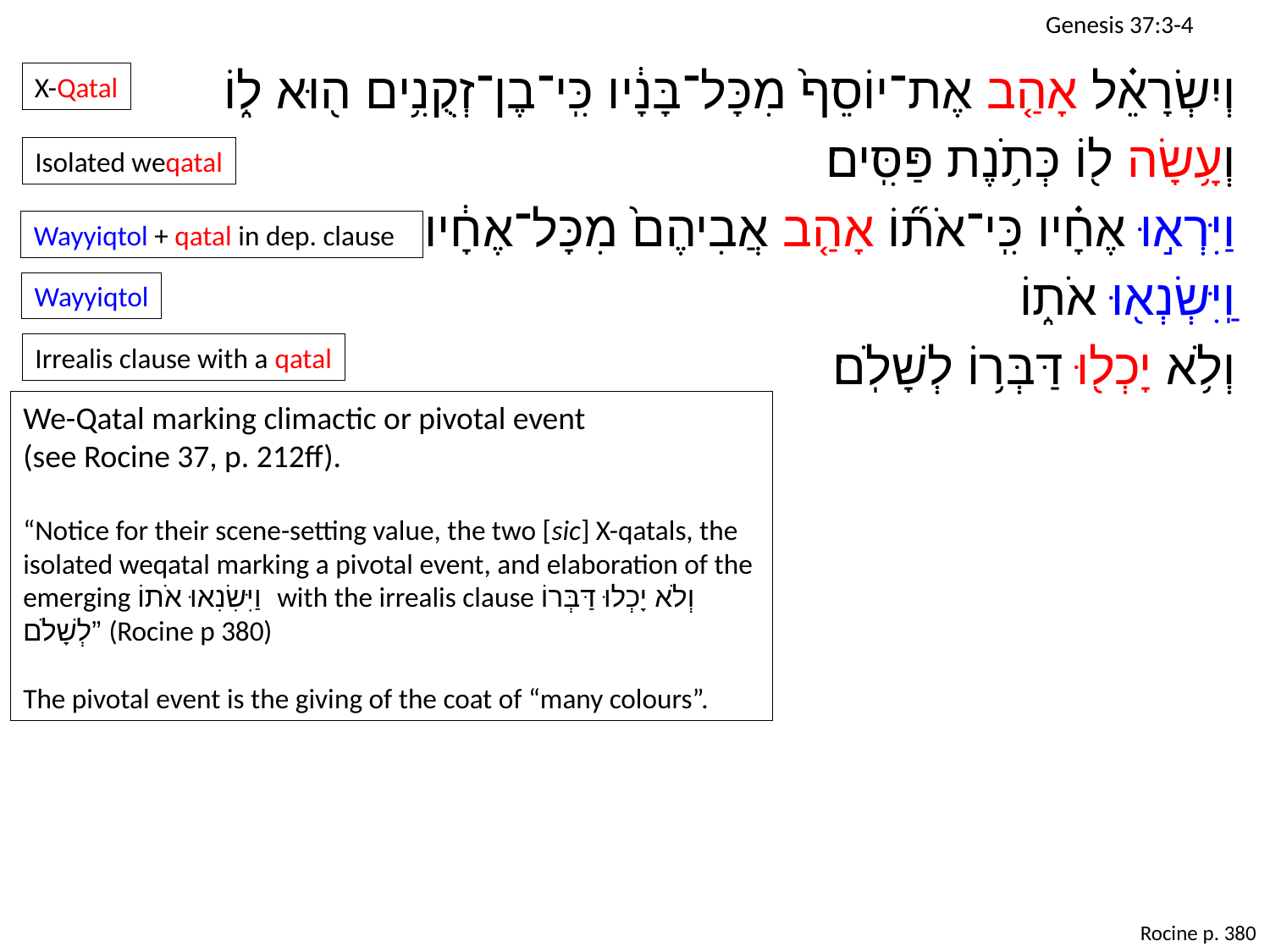

# Genesis 37:3-4
וְיִשְׂרָאֵ֗ל אָהַ֤ב אֶת־יוֹסֵף֙ מִכָּל־בָּנָ֔יו כִּֽי־בֶן־זְקֻנִ֥ים ה֖וּא ל֑וֹ
וְעָ֥שָׂה ל֖וֹ כְּתֹ֥נֶת פַּסִּֽים׃
וַיִּרְא֣וּ אֶחָ֗יו כִּֽי־אֹת֞וֹ אָהַ֤ב אֲבִיהֶם֙ מִכָּל־אֶחָ֔יו
וַֽיִּשְׂנְא֖וּ אֹת֑וֹ
וְלֹ֥א יָכְל֖וּ דַּבְּר֥וֹ לְשָׁלֹֽם׃
X-Qatal
Isolated weqatal
Wayyiqtol + qatal in dep. clause
Wayyiqtol
Irrealis clause with a qatal
We-Qatal marking climactic or pivotal event
(see Rocine 37, p. 212ff).

“Notice for their scene-setting value, the two [sic] X-qatals, the isolated weqatal marking a pivotal event, and elaboration of the emerging וַיִּשִׂנִאוּ אֹתוֹ  with the irrealis clause וְלֹא יָכְלוּ דַּבְּרוֹ לְשָׁלֹם” (Rocine p 380)

The pivotal event is the giving of the coat of “many colours”.
Rocine p. 380